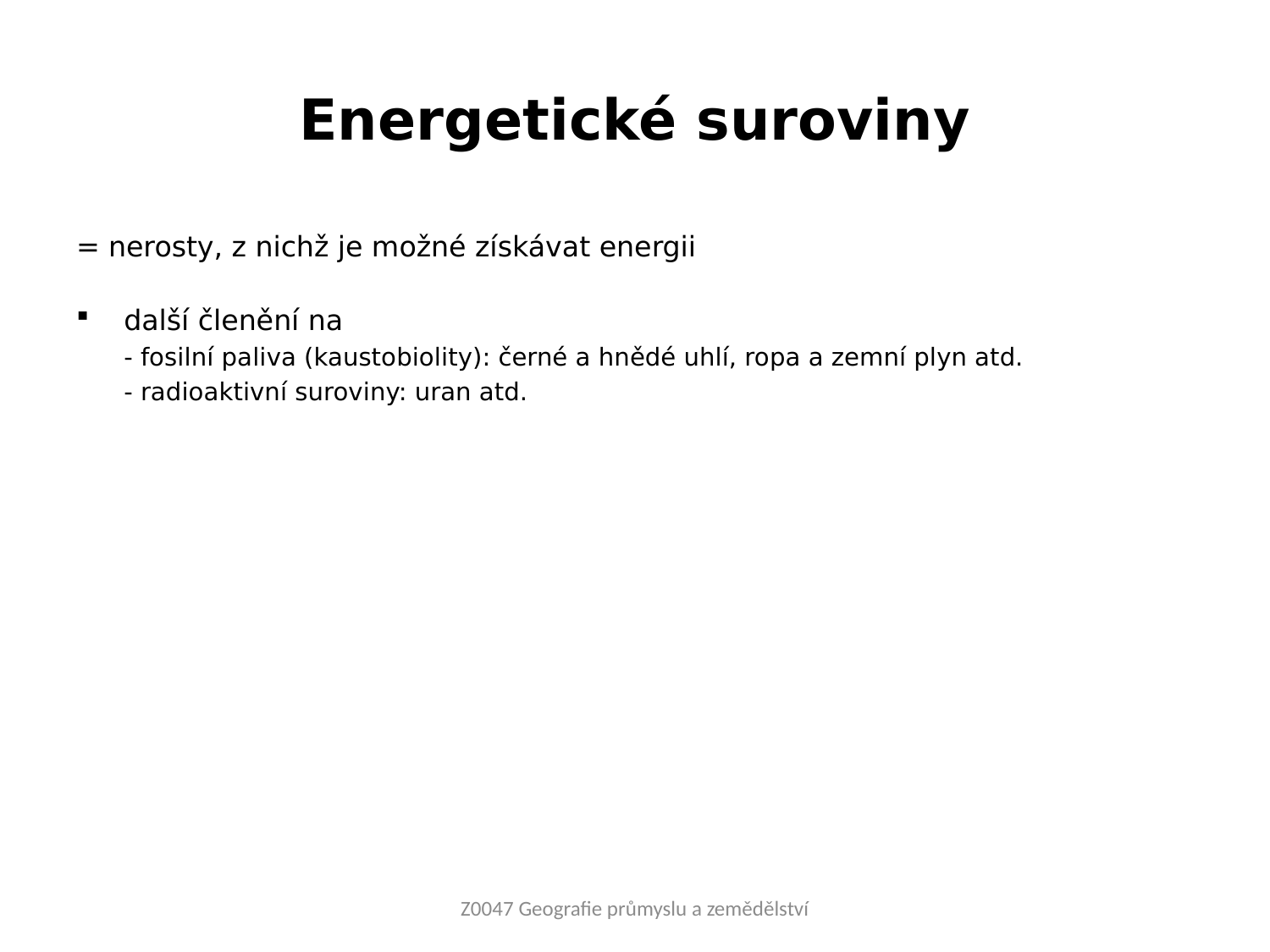

# Energetické suroviny
= nerosty, z nichž je možné získávat energii

další členění na
	- fosilní paliva (kaustobiolity): černé a hnědé uhlí, ropa a zemní plyn atd.
	- radioaktivní suroviny: uran atd.

Z0047 Geografie průmyslu a zemědělství